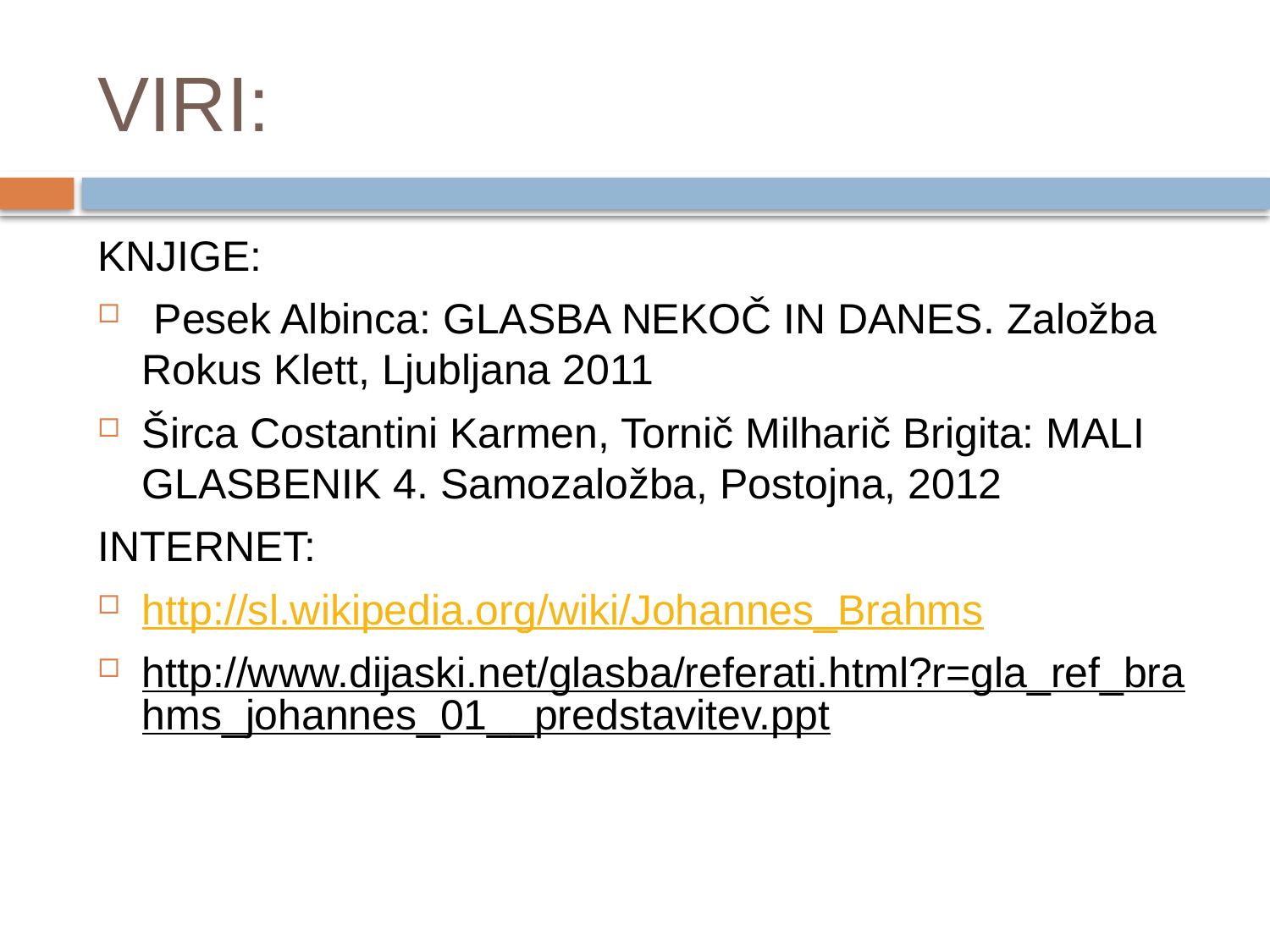

# VIRI:
KNJIGE:
 Pesek Albinca: GLASBA NEKOČ IN DANES. Založba Rokus Klett, Ljubljana 2011
Širca Costantini Karmen, Tornič Milharič Brigita: MALI GLASBENIK 4. Samozaložba, Postojna, 2012
INTERNET:
http://sl.wikipedia.org/wiki/Johannes_Brahms
http://www.dijaski.net/glasba/referati.html?r=gla_ref_brahms_johannes_01__predstavitev.ppt